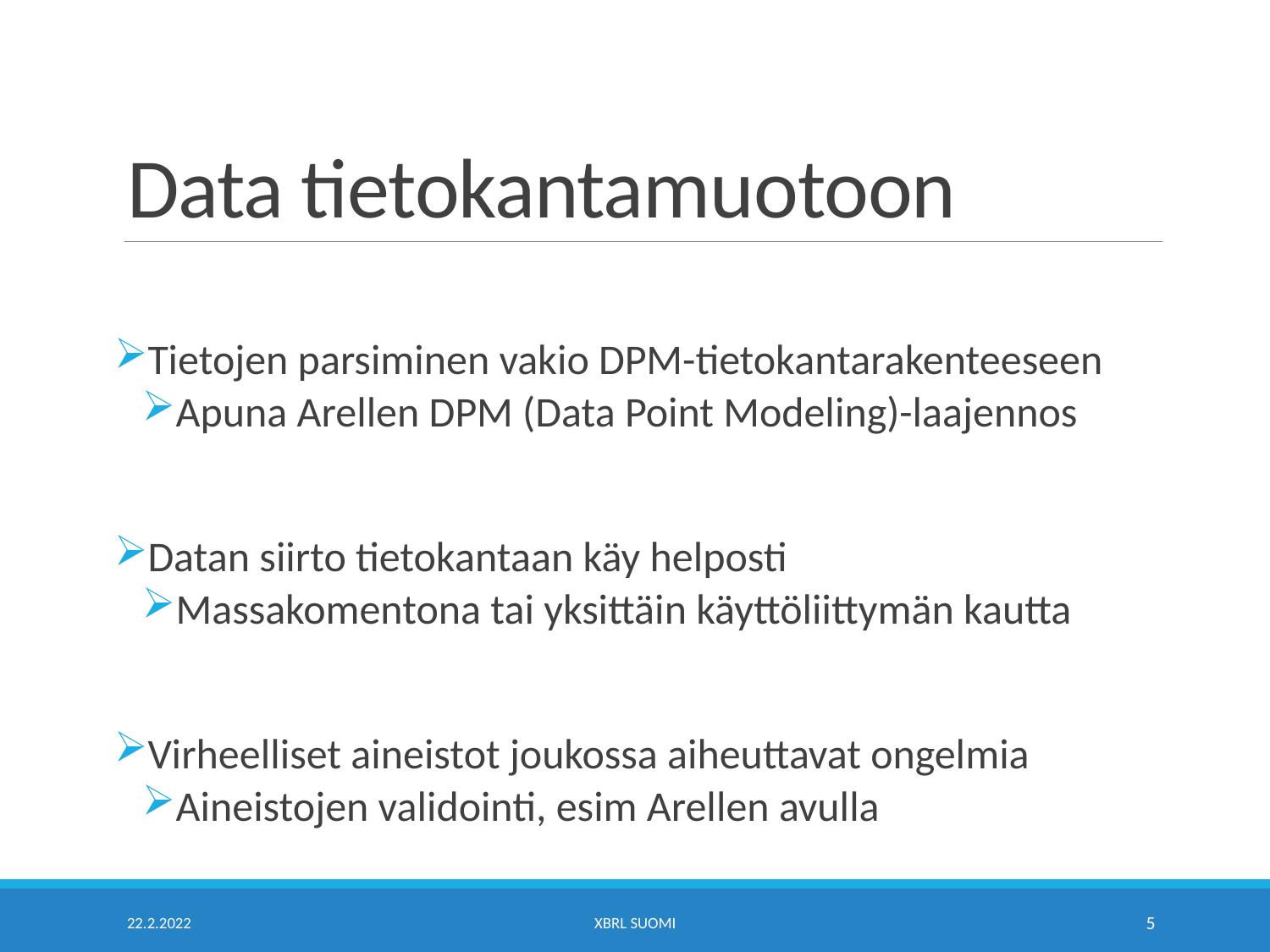

# Data tietokantamuotoon

Tietojen parsiminen vakio DPM-tietokantarakenteeseen
Apuna Arellen DPM (Data Point Modeling)-laajennos

Datan siirto tietokantaan käy helposti
Massakomentona tai yksittäin käyttöliittymän kautta

Virheelliset aineistot joukossa aiheuttavat ongelmia
Aineistojen validointi, esim Arellen avulla
22.2.2022
XBRL Suomi
5